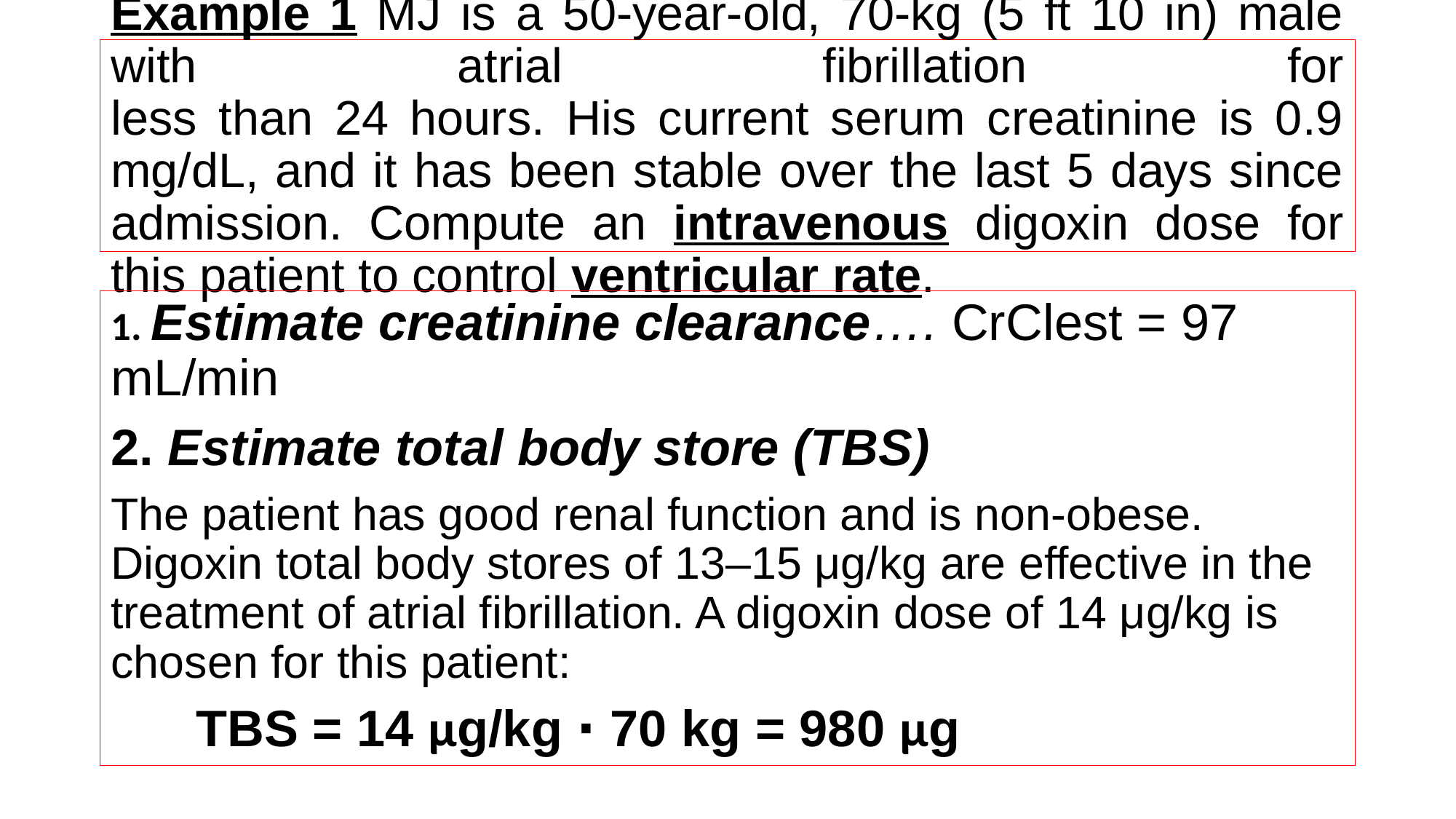

# Example 1 MJ is a 50-year-old, 70-kg (5 ft 10 in) male with atrial fibrillation for less than 24 hours. His current serum creatinine is 0.9 mg/dL, and it has been stable over the last 5 days since admission. Compute an intravenous digoxin dose for this patient to control ventricular rate.
1. Estimate creatinine clearance…. CrClest = 97 mL/min
2. Estimate total body store (TBS)
The patient has good renal function and is non-obese. Digoxin total body stores of 13–15 μg/kg are effective in the treatment of atrial fibrillation. A digoxin dose of 14 μg/kg is chosen for this patient:
      TBS = 14 μg/kg ⋅ 70 kg = 980 μg